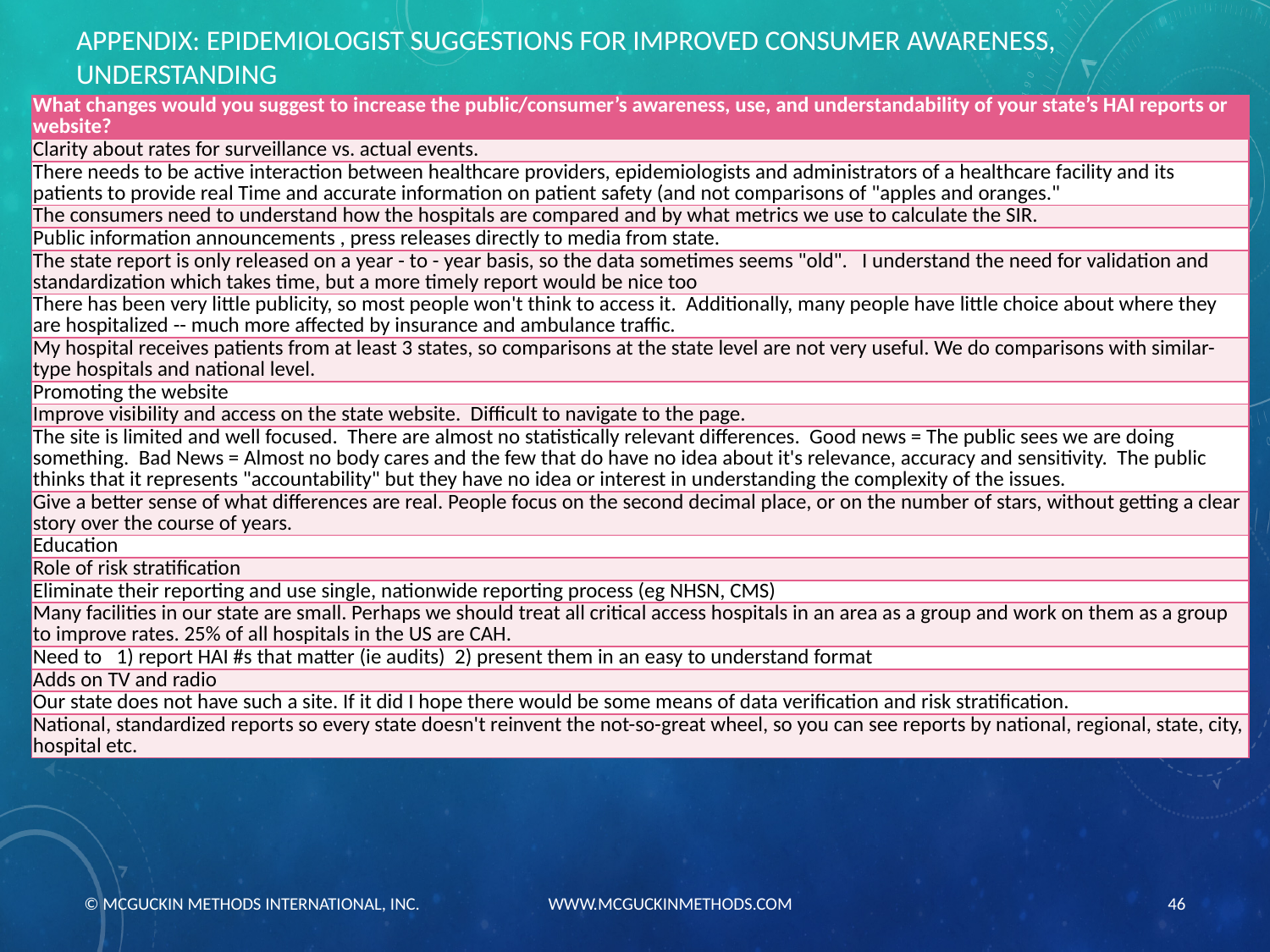

# APPENDIX: EPIDEMIOLOGIST SUGGESTIONS FOR IMPROVED CONSUMER AWARENESS, UNDERSTANDING
| What changes would you suggest to increase the public/consumer’s awareness, use, and understandability of your state’s HAI reports or website? |
| --- |
| Clarity about rates for surveillance vs. actual events. |
| There needs to be active interaction between healthcare providers, epidemiologists and administrators of a healthcare facility and its patients to provide real Time and accurate information on patient safety (and not comparisons of "apples and oranges." |
| The consumers need to understand how the hospitals are compared and by what metrics we use to calculate the SIR. |
| Public information announcements , press releases directly to media from state. |
| The state report is only released on a year - to - year basis, so the data sometimes seems "old". I understand the need for validation and standardization which takes time, but a more timely report would be nice too |
| There has been very little publicity, so most people won't think to access it. Additionally, many people have little choice about where they are hospitalized -- much more affected by insurance and ambulance traffic. |
| My hospital receives patients from at least 3 states, so comparisons at the state level are not very useful. We do comparisons with similar-type hospitals and national level. |
| Promoting the website |
| Improve visibility and access on the state website. Difficult to navigate to the page. |
| The site is limited and well focused. There are almost no statistically relevant differences. Good news = The public sees we are doing something. Bad News = Almost no body cares and the few that do have no idea about it's relevance, accuracy and sensitivity. The public thinks that it represents "accountability" but they have no idea or interest in understanding the complexity of the issues. |
| Give a better sense of what differences are real. People focus on the second decimal place, or on the number of stars, without getting a clear story over the course of years. |
| Education |
| Role of risk stratification |
| Eliminate their reporting and use single, nationwide reporting process (eg NHSN, CMS) |
| Many facilities in our state are small. Perhaps we should treat all critical access hospitals in an area as a group and work on them as a group to improve rates. 25% of all hospitals in the US are CAH. |
| Need to 1) report HAI #s that matter (ie audits) 2) present them in an easy to understand format |
| Adds on TV and radio |
| Our state does not have such a site. If it did I hope there would be some means of data verification and risk stratification. |
| National, standardized reports so every state doesn't reinvent the not-so-great wheel, so you can see reports by national, regional, state, city, hospital etc. |
© MCGUCKIN METHODS INTERNATIONAL, INC.                                WWW.MCGUCKINMETHODS.COM
46